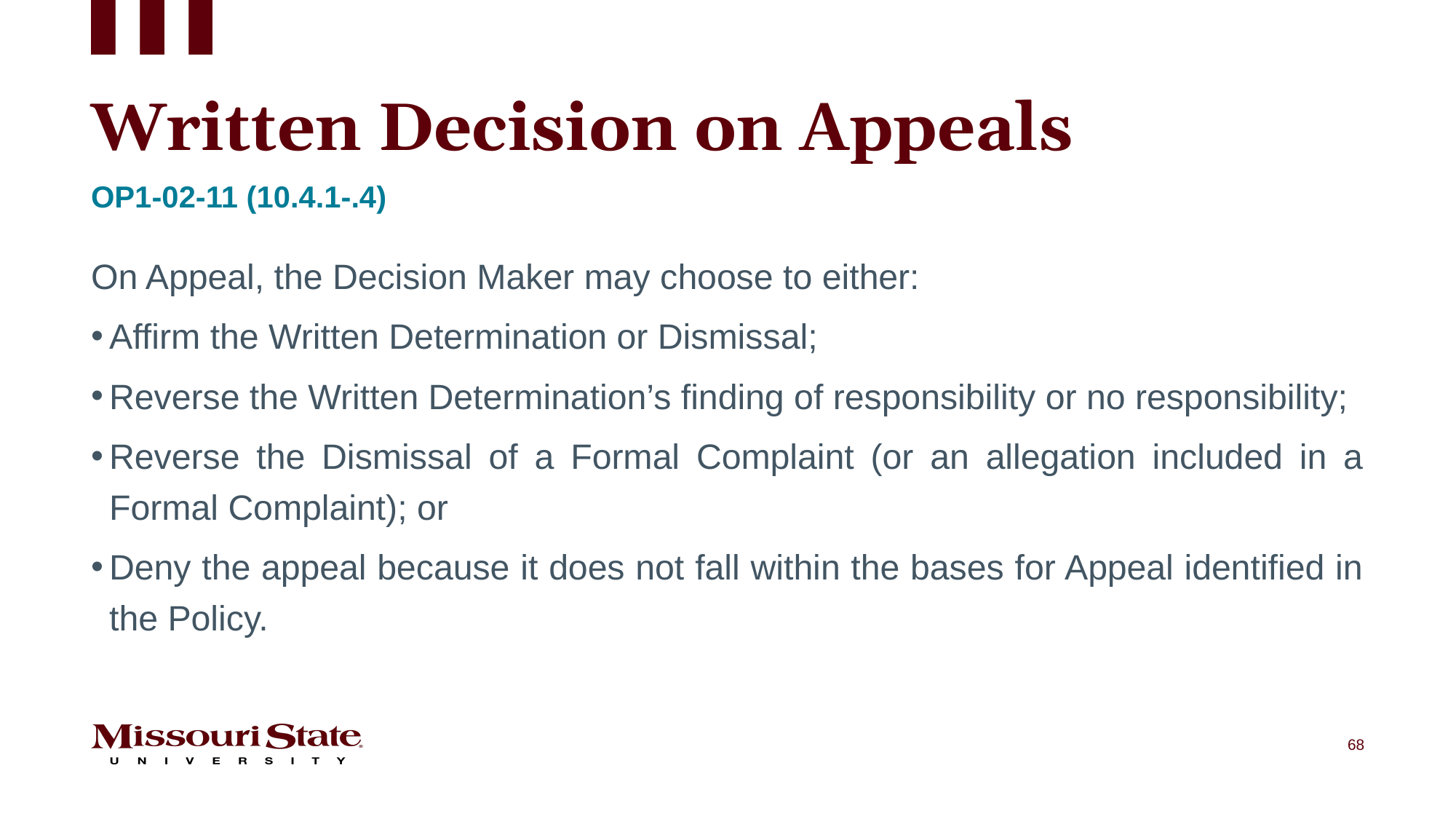

# Written Decision on Appeals
Op1-02-11 (10.4.1-.4)
On Appeal, the Decision Maker may choose to either:
Affirm the Written Determination or Dismissal;
Reverse the Written Determination’s finding of responsibility or no responsibility;
Reverse the Dismissal of a Formal Complaint (or an allegation included in a Formal Complaint); or
Deny the appeal because it does not fall within the bases for Appeal identified in the Policy.

68